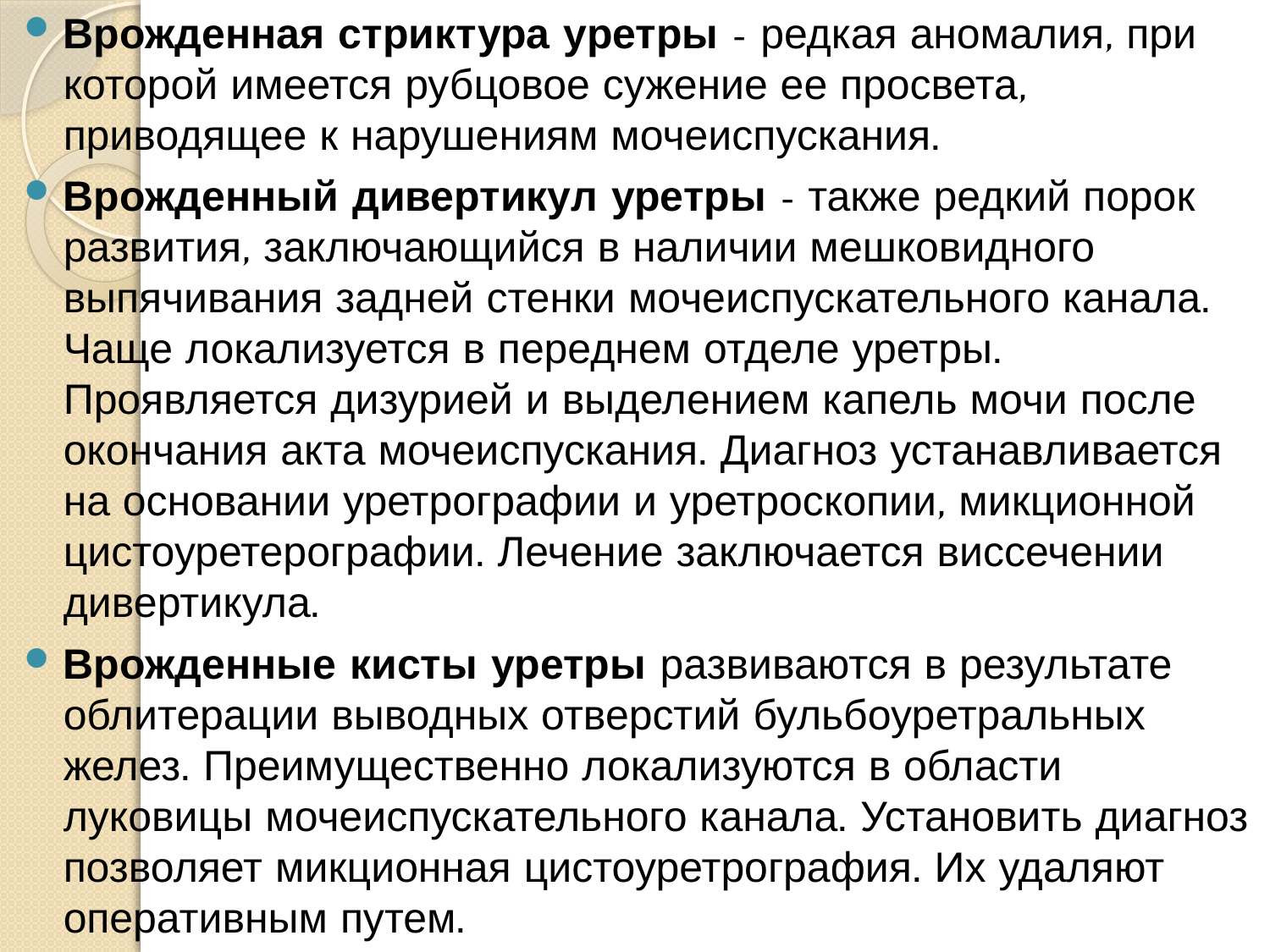

Врожденная стриктура уретры - редкая аномалия, при которой имеется рубцовое сужение ее просвета, приводящее к нарушениям мочеиспускания.
Врожденный дивертикул уретры - также редкий порок развития, заключающийся в наличии мешковидного выпячивания задней стенки мочеиспускательного канала. Чаще локализуется в переднем отделе уретры. Проявляется дизурией и выделением капель мочи после окончания акта мочеиспускания. Диагноз устанавливается на основании уретрографии и уретроскопии, микционной цистоуретерографии. Лечение заключается виссечении дивертикула.
Врожденные кисты уретры развиваются в результате облитерации выводных отверстий бульбоуретральных желез. Преимущественно локализуются в области луковицы мочеиспускательного канала. Установить диагноз позволяет микционная цистоуретрография. Их удаляют оперативным путем.
#